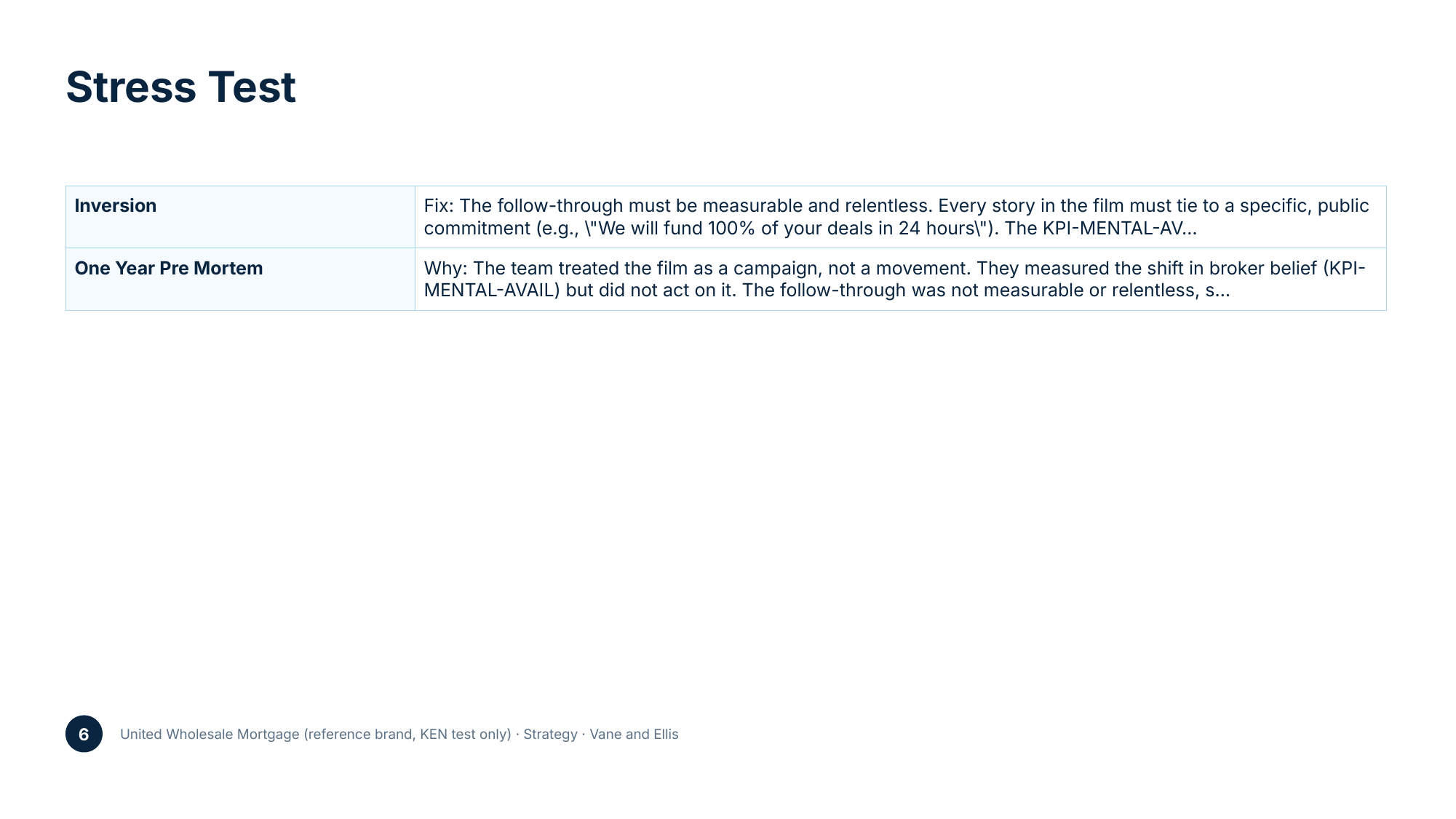

Stress Test
| Inversion | Fix: The follow-through must be measurable and relentless. Every story in the film must tie to a specific, public commitment (e.g., \"We will fund 100% of your deals in 24 hours\"). The KPI-MENTAL-AV… |
| --- | --- |
| One Year Pre Mortem | Why: The team treated the film as a campaign, not a movement. They measured the shift in broker belief (KPI-MENTAL-AVAIL) but did not act on it. The follow-through was not measurable or relentless, s… |

6
United Wholesale Mortgage (reference brand, KEN test only) · Strategy · Vane and Ellis